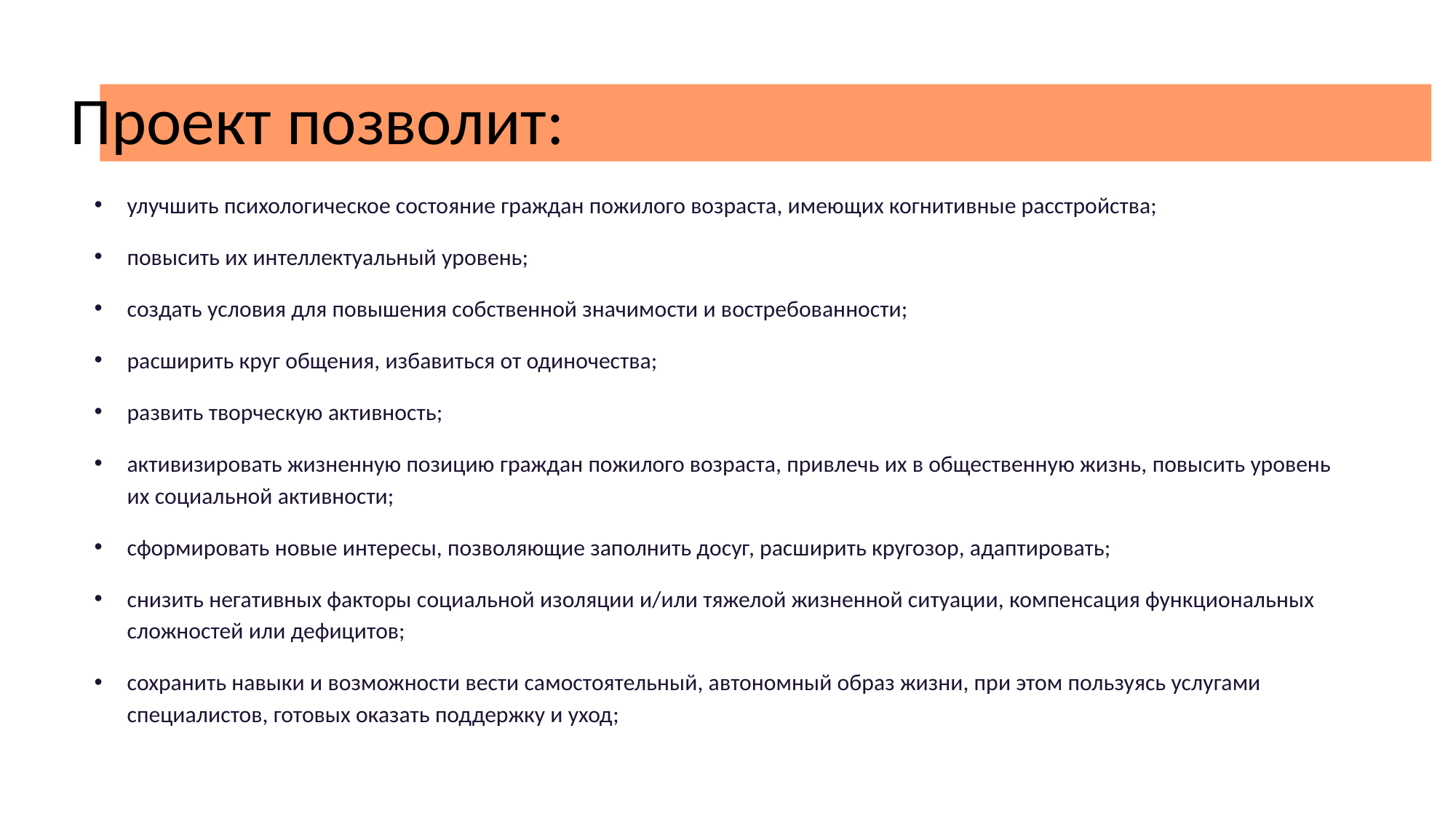

# Проект позволит:

улучшить психологическое состояние граждан пожилого возраста, имеющих когнитивные расстройства;
повысить их интеллектуальный уровень;
создать условия для повышения собственной значимости и востребованности;
расширить круг общения, избавиться от одиночества;
развить творческую активность;
активизировать жизненную позицию граждан пожилого возраста, привлечь их в общественную жизнь, повысить уровень их социальной активности;
сформировать новые интересы, позволяющие заполнить досуг, расширить кругозор, адаптировать;
снизить негативных факторы социальной изоляции и/или тяжелой жизненной ситуации, компенсация функциональных сложностей или дефицитов;
сохранить навыки и возможности вести самостоятельный, автономный образ жизни, при этом пользуясь услугами специалистов, готовых оказать поддержку и уход;